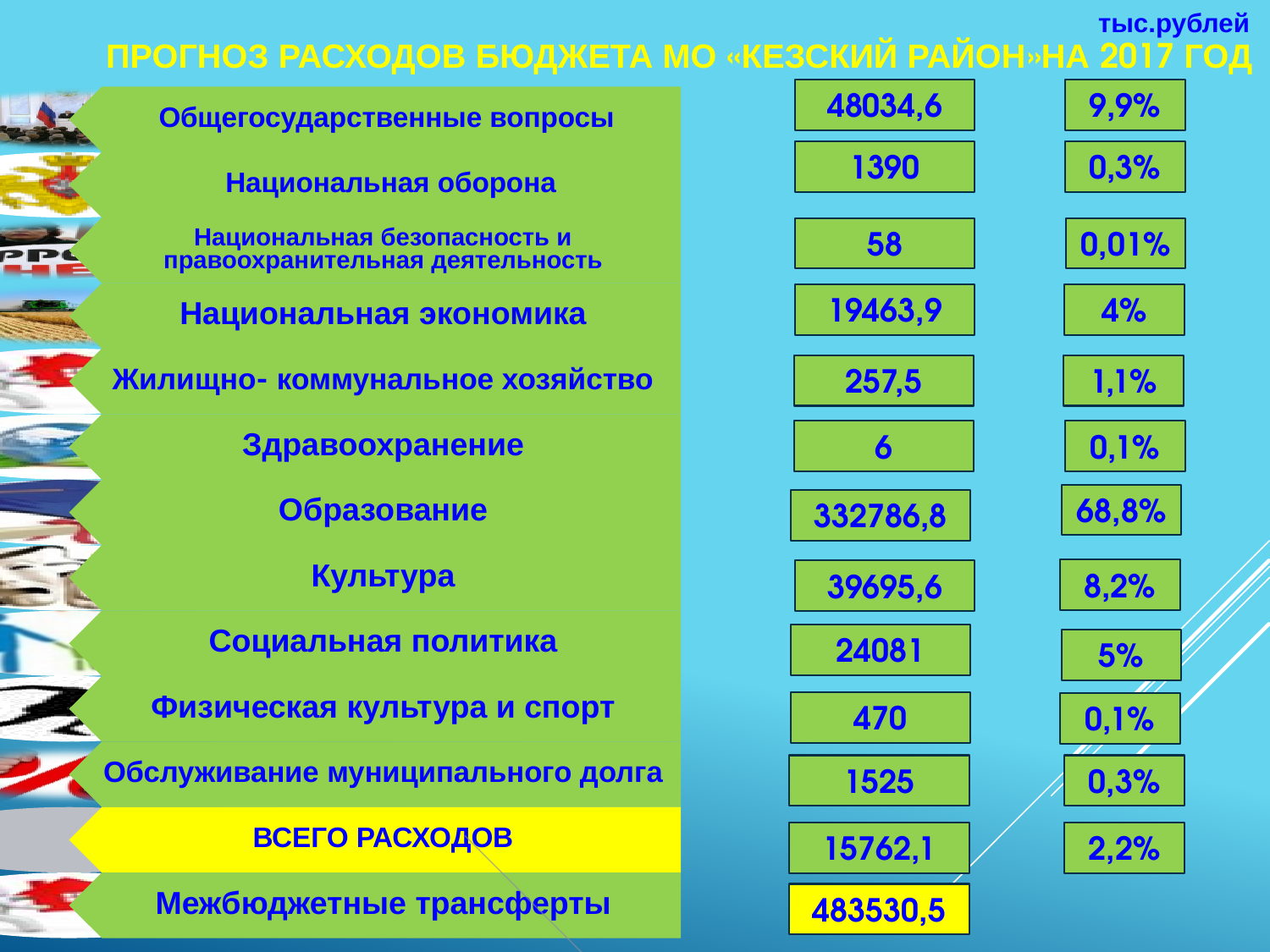

тыс.рублей
# ПРОГНОЗ расходов бюджета МО «Кезский район»на 2017 год
9,9%
48034,6
 Общегосударственные вопросы
  Национальная оборона
Национальная безопасность и правоохранительная деятельность
Национальная экономика
Жилищно- коммунальное хозяйство
Здравоохранение
Образование
Культура
Социальная политика
Физическая культура и спорт
Обслуживание муниципального долга
ВСЕГО РАСХОДОВ
Межбюджетные трансферты
0,3%
1390
0,01%
58
4%
19463,9
1,1%
257,5
6
0,1%
68,8%
332786,8
8,2%
39695,6
24081
5%
470
0,1%
0,3%
1525
15762,1
2,2%
483530,5